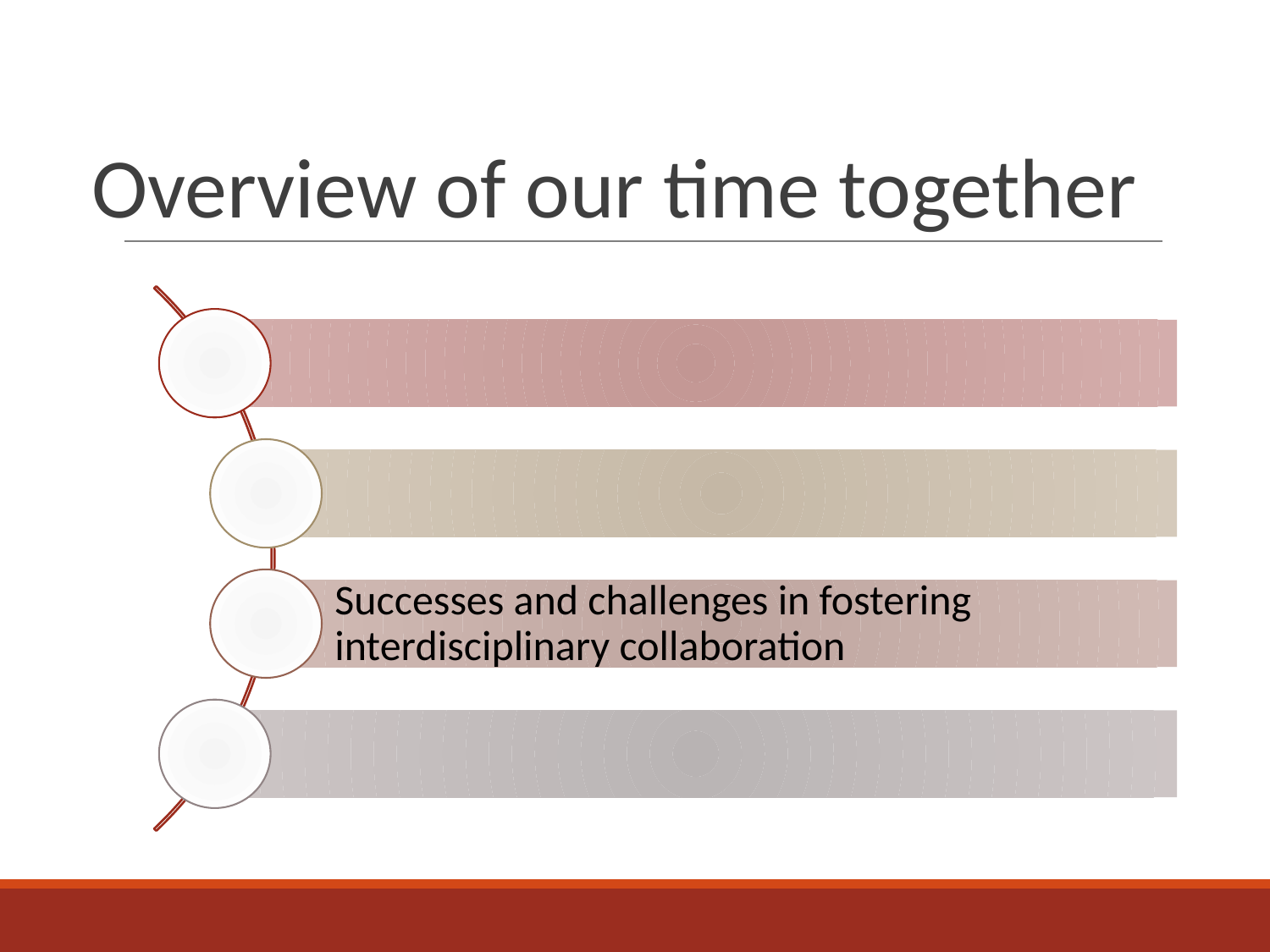

# Overview of our time together

Successes and challenges in fostering interdisciplinary collaboration